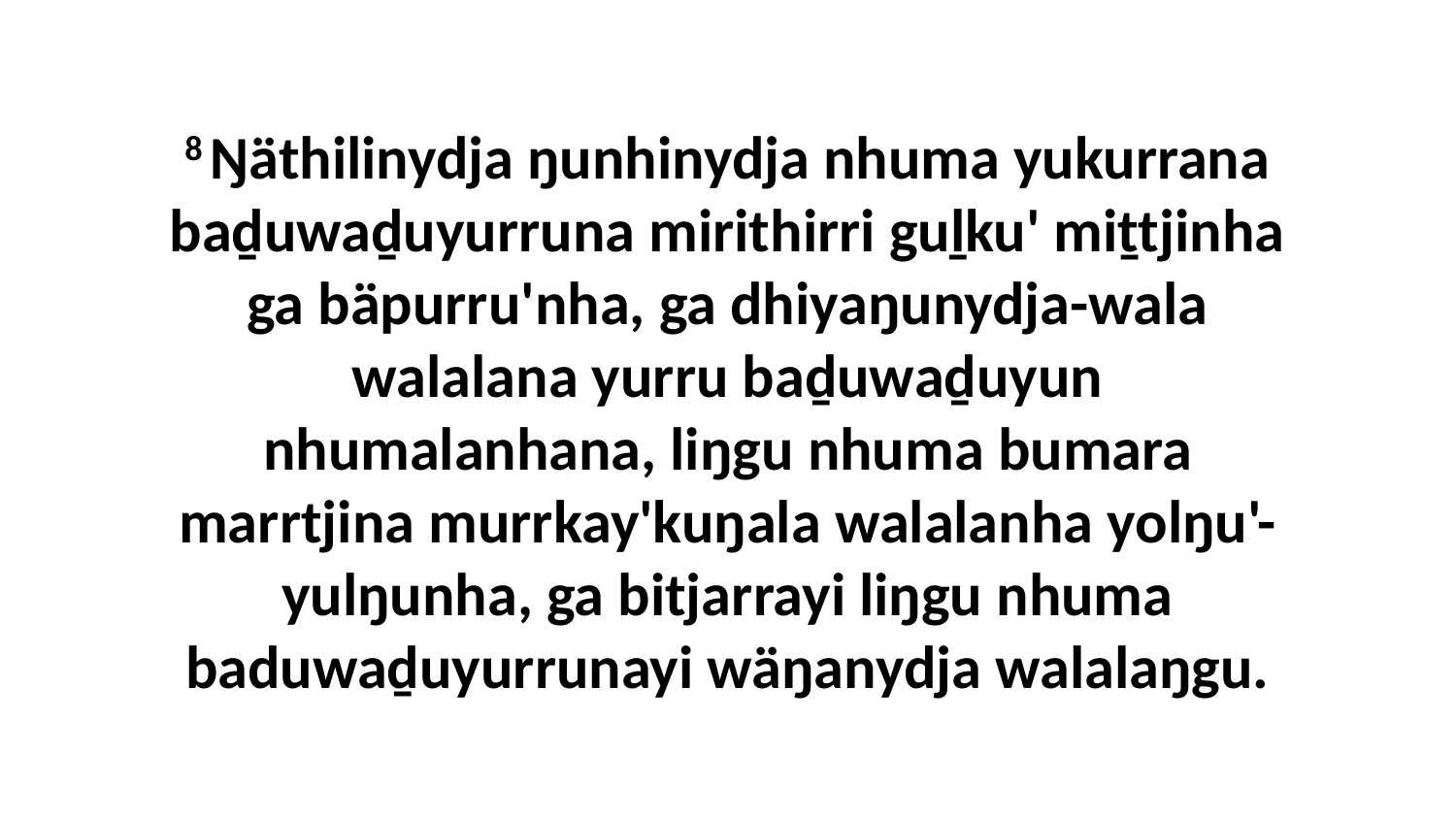

8 Ŋäthilinydja ŋunhinydja nhuma yukurrana baḏuwaḏuyurruna mirithirri guḻku' miṯtjinha ga bäpurru'nha, ga dhiyaŋunydja-wala walalana yurru baḏuwaḏuyun nhumalanhana, liŋgu nhuma bumara marrtjina murrkay'kuŋala walalanha yolŋu'-yulŋunha, ga bitjarrayi liŋgu nhuma baduwaḏuyurrunayi wäŋanydja walalaŋgu.